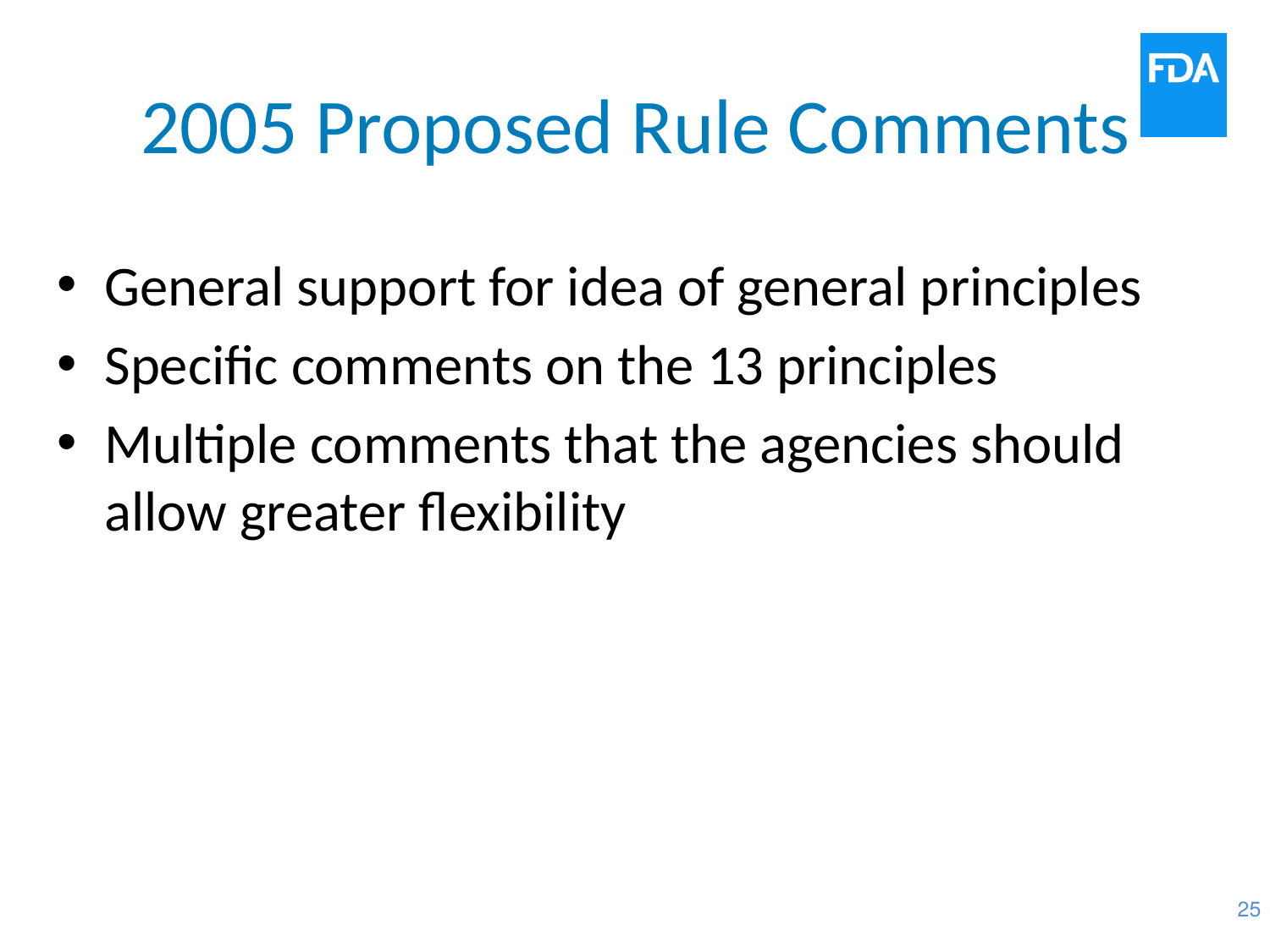

# 2005 Proposed Rule Comments
General support for idea of general principles
Specific comments on the 13 principles
Multiple comments that the agencies should allow greater flexibility